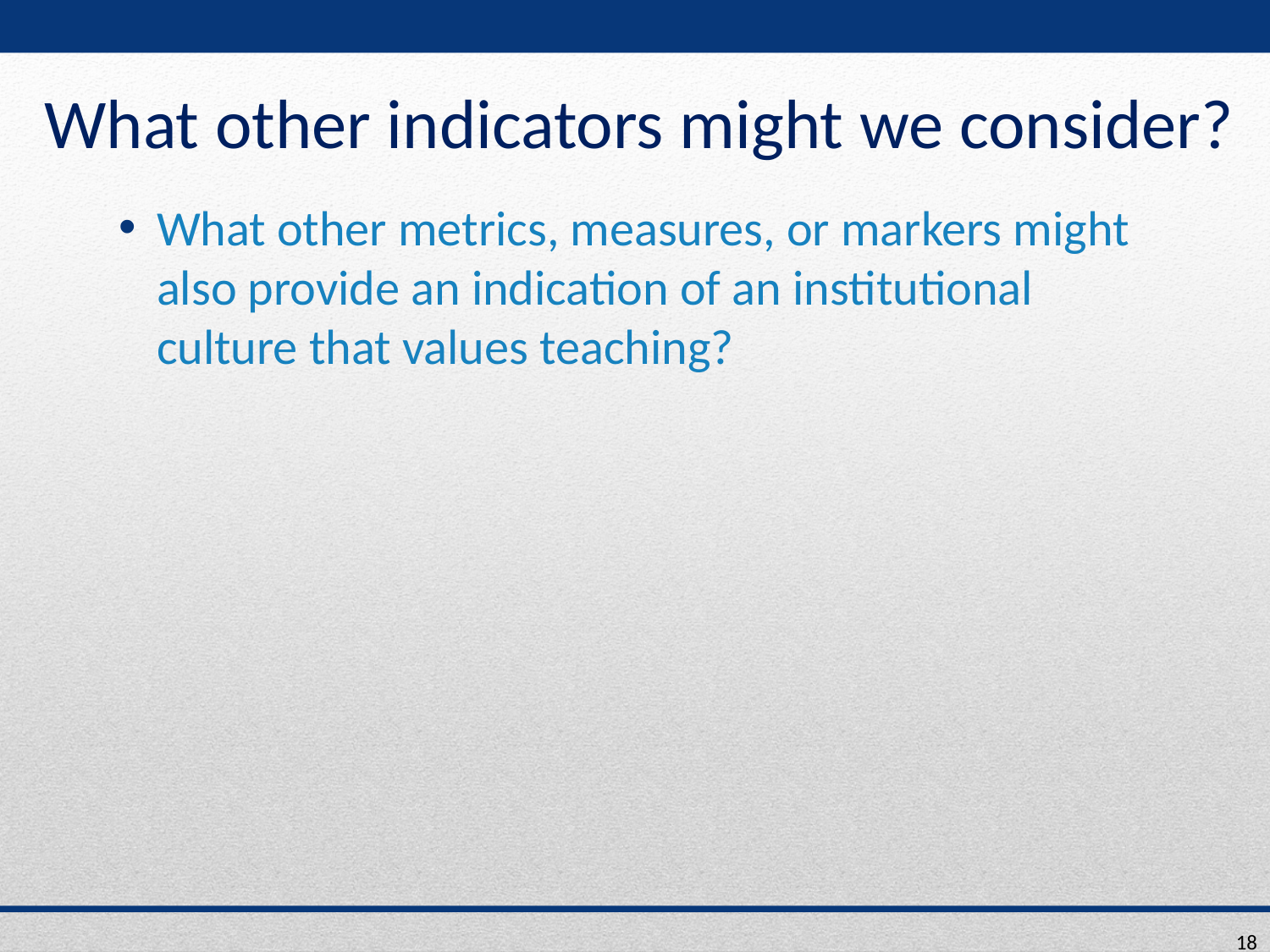

# What other indicators might we consider?
What other metrics, measures, or markers might also provide an indication of an institutional culture that values teaching?
18